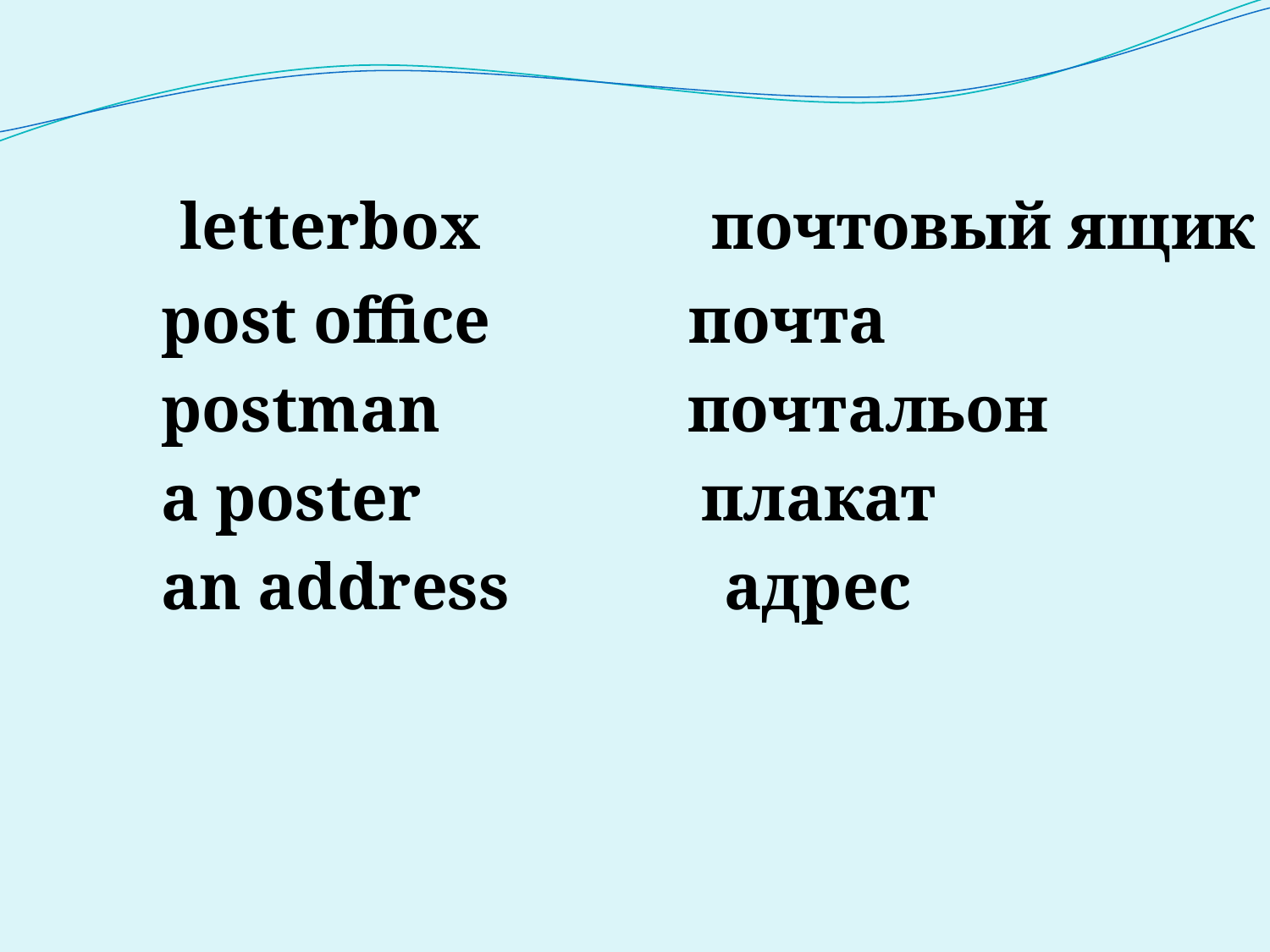

letterbox              почтовый ящик
         post office            почта
         postman               почтальон
         a poster                 плакат
         an address             адрес